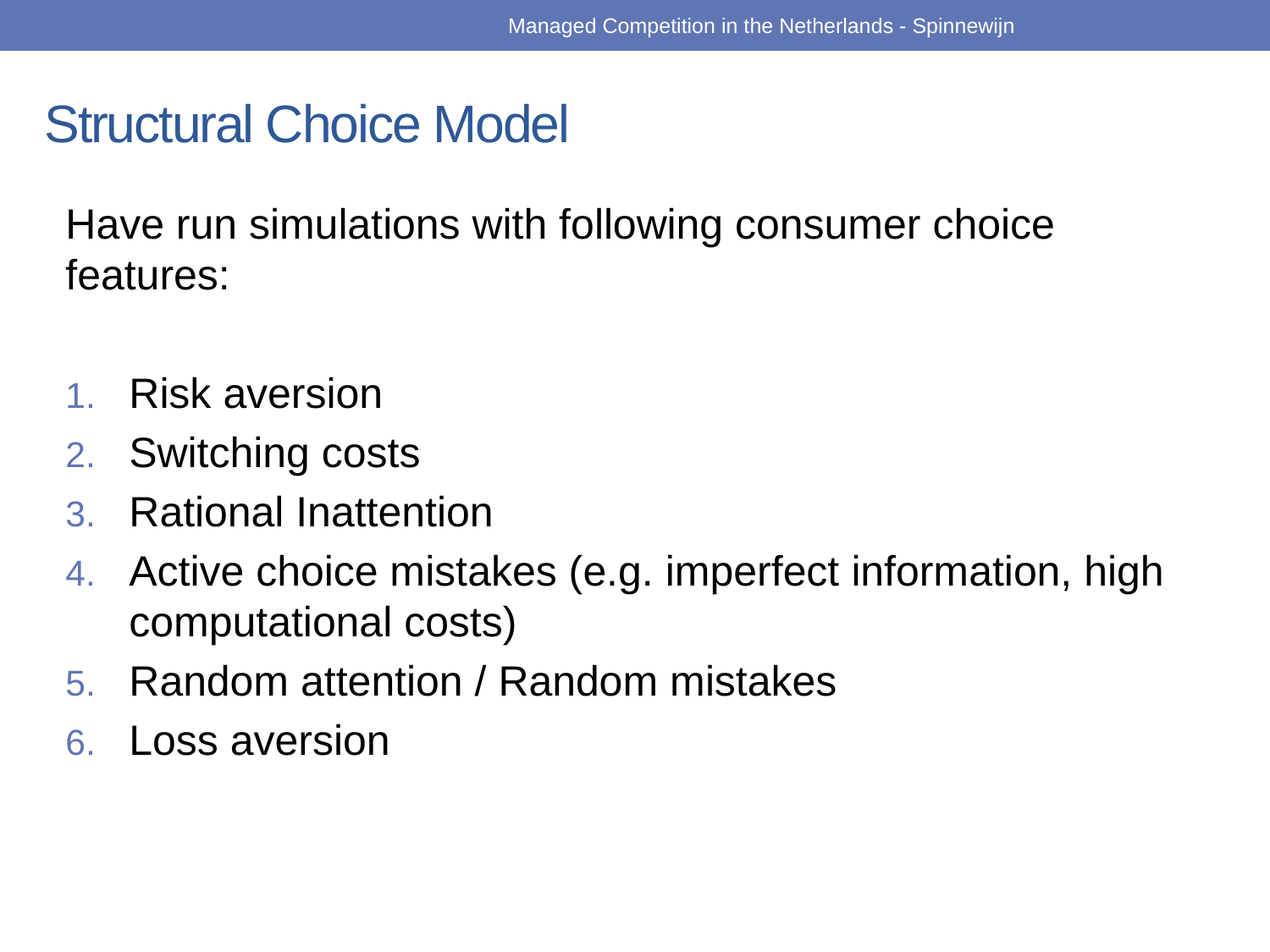

Managed Competition in the Netherlands - Spinnewijn
# Structural Choice Model
Have run simulations with following consumer choice features:

Risk aversion
Switching costs
Rational Inattention
Active choice mistakes (e.g. imperfect information, high computational costs)
Random attention / Random mistakes
Loss aversion